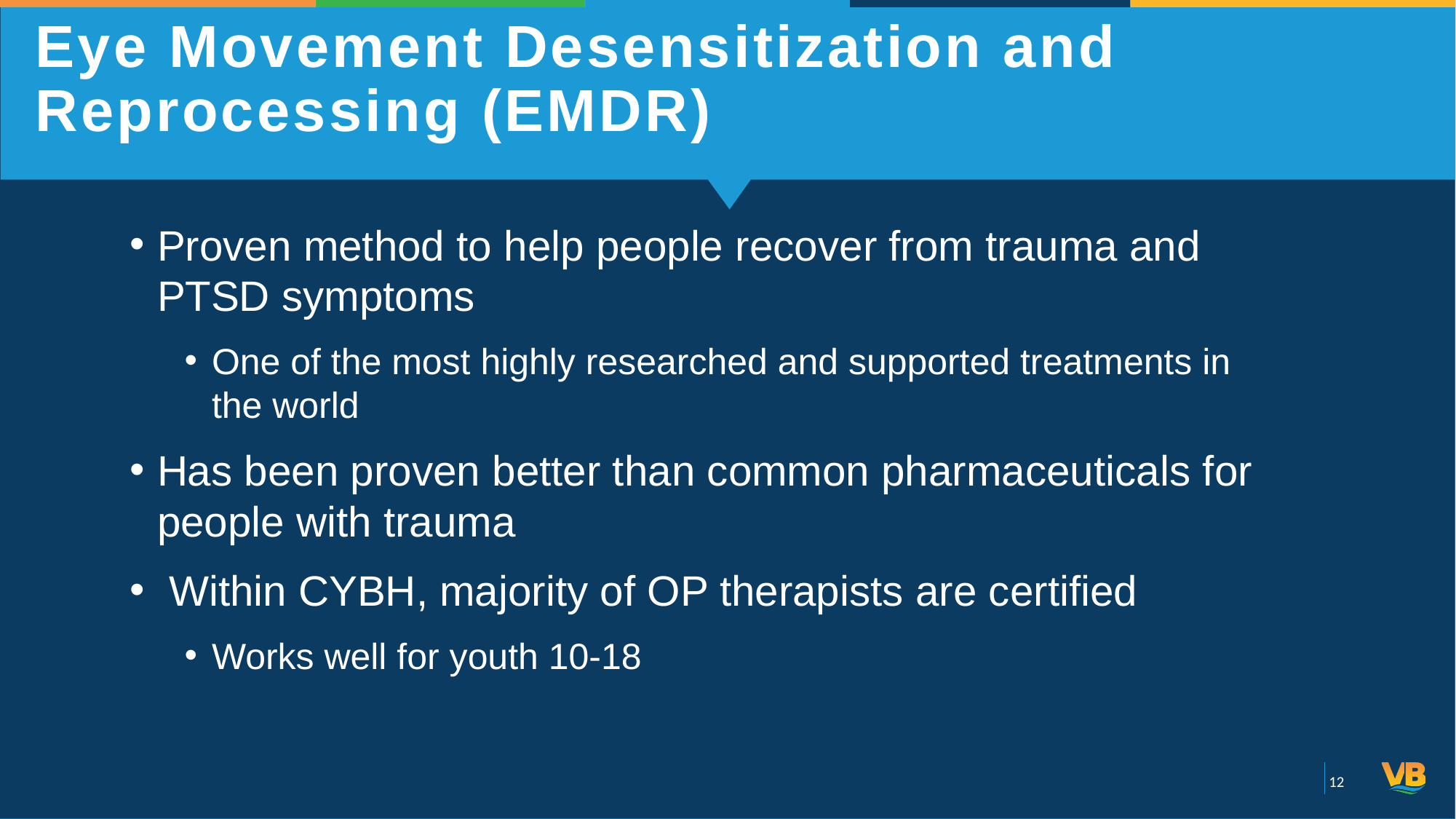

# Eye Movement Desensitization and Reprocessing (EMDR)
Proven method to help people recover from trauma and PTSD symptoms
One of the most highly researched and supported treatments in the world
Has been proven better than common pharmaceuticals for people with trauma
 Within CYBH, majority of OP therapists are certified
Works well for youth 10-18
12